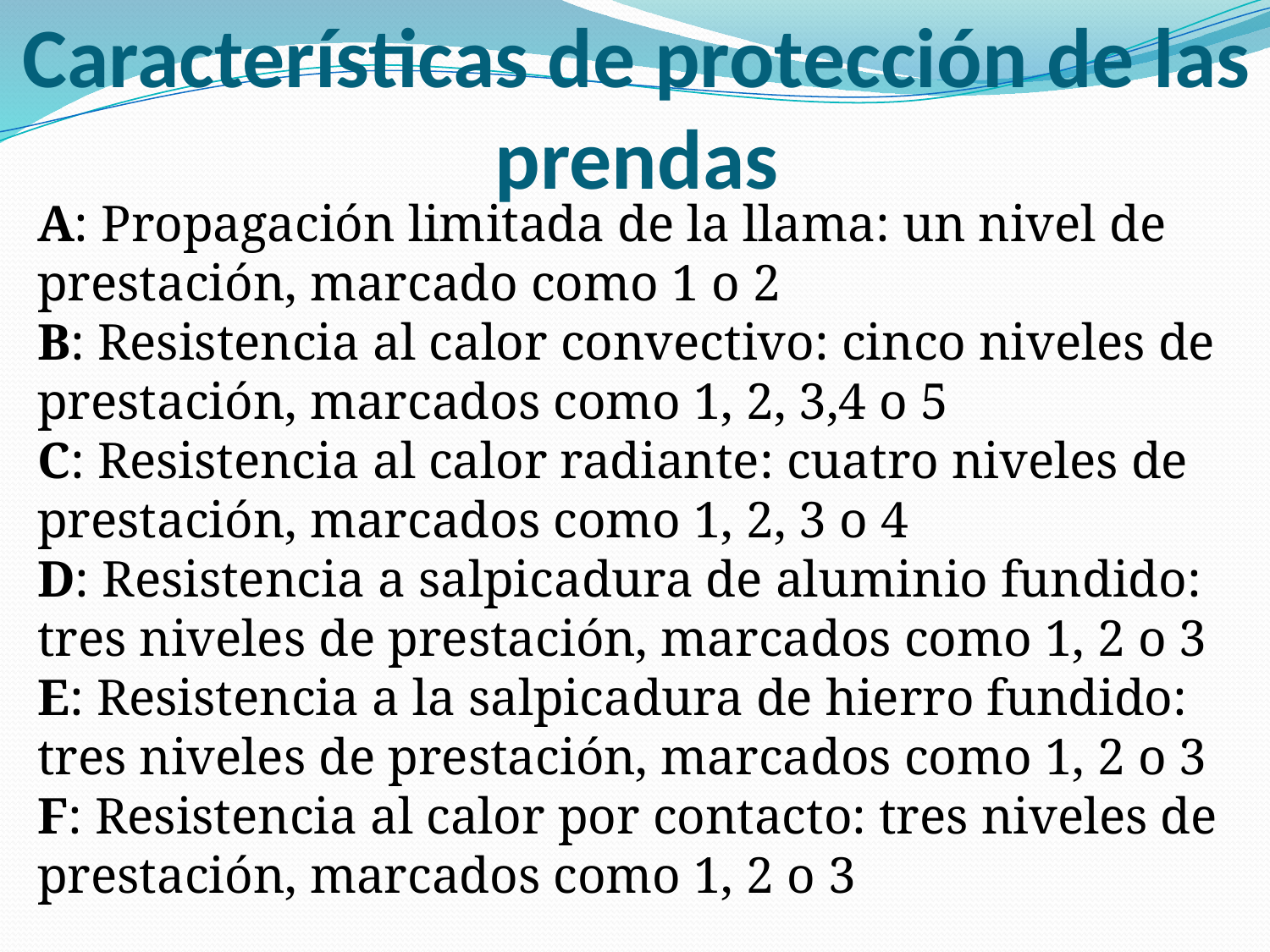

# Características de protección de las prendas
A: Propagación limitada de la llama: un nivel de prestación, marcado como 1 o 2
B: Resistencia al calor convectivo: cinco niveles de prestación, marcados como 1, 2, 3,4 o 5
C: Resistencia al calor radiante: cuatro niveles de prestación, marcados como 1, 2, 3 o 4
D: Resistencia a salpicadura de aluminio fundido: tres niveles de prestación, marcados como 1, 2 o 3
E: Resistencia a la salpicadura de hierro fundido: tres niveles de prestación, marcados como 1, 2 o 3
F: Resistencia al calor por contacto: tres niveles de prestación, marcados como 1, 2 o 3